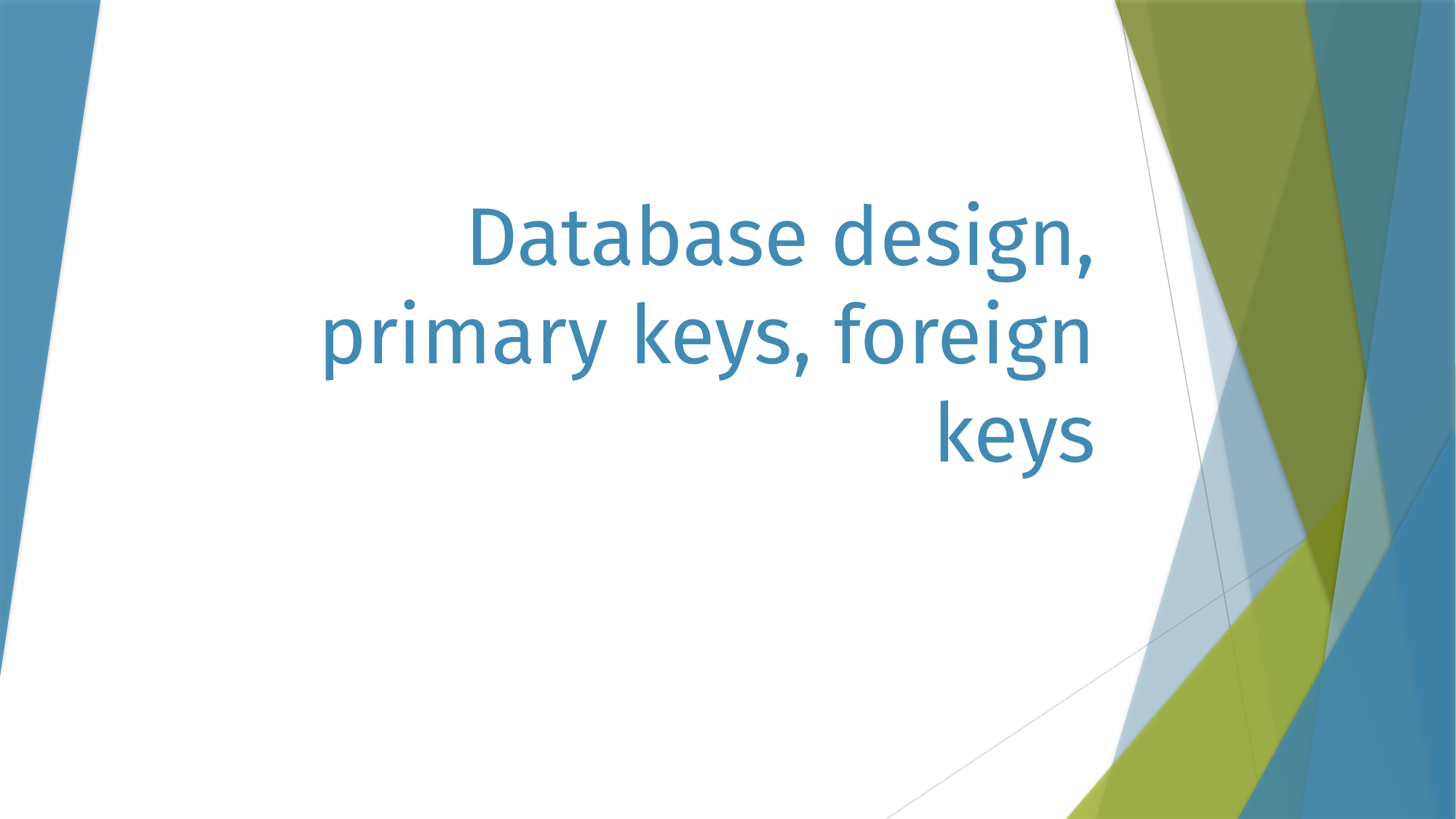

# Database design, primary keys, foreign keys